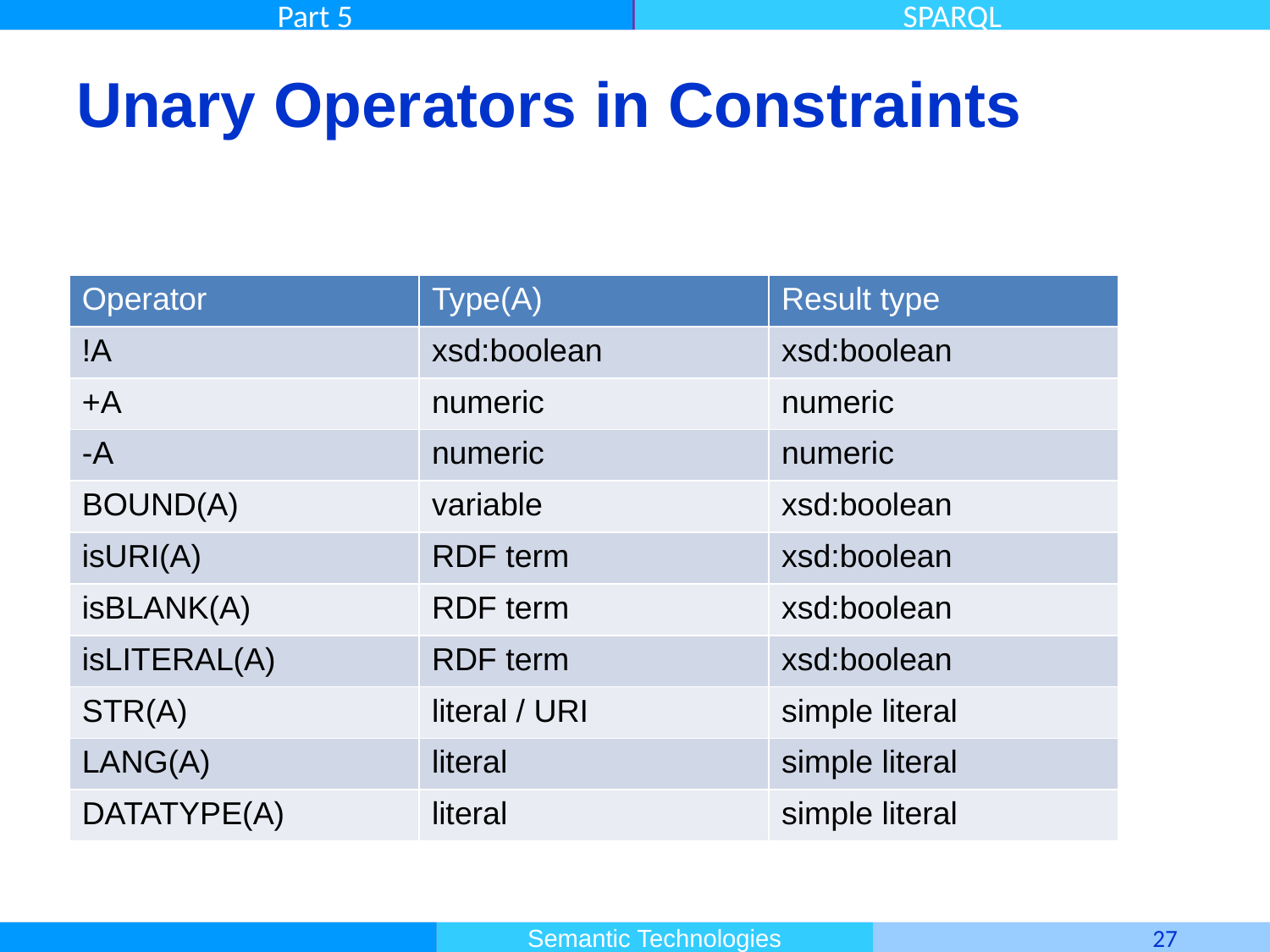

# Unary Operators in Constraints
| Operator | Type(A) | Result type |
| --- | --- | --- |
| !A | xsd:boolean | xsd:boolean |
| +A | numeric | numeric |
| -A | numeric | numeric |
| BOUND(A) | variable | xsd:boolean |
| isURI(A) | RDF term | xsd:boolean |
| isBLANK(A) | RDF term | xsd:boolean |
| isLITERAL(A) | RDF term | xsd:boolean |
| STR(A) | literal / URI | simple literal |
| LANG(A) | literal | simple literal |
| DATATYPE(A) | literal | simple literal |